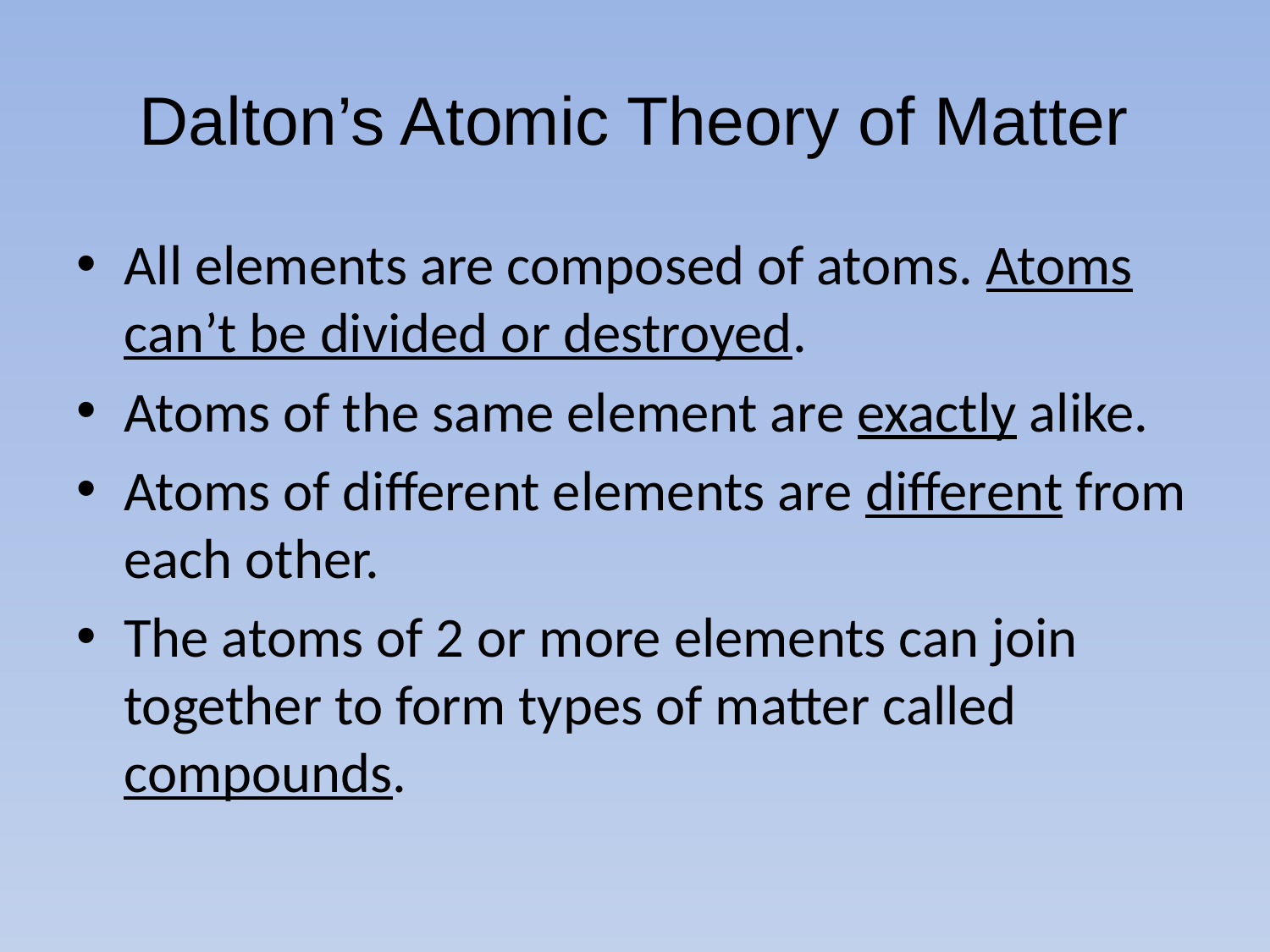

# Dalton’s Atomic Theory of Matter
All elements are composed of atoms. Atoms can’t be divided or destroyed.
Atoms of the same element are exactly alike.
Atoms of different elements are different from each other.
The atoms of 2 or more elements can join together to form types of matter called compounds.